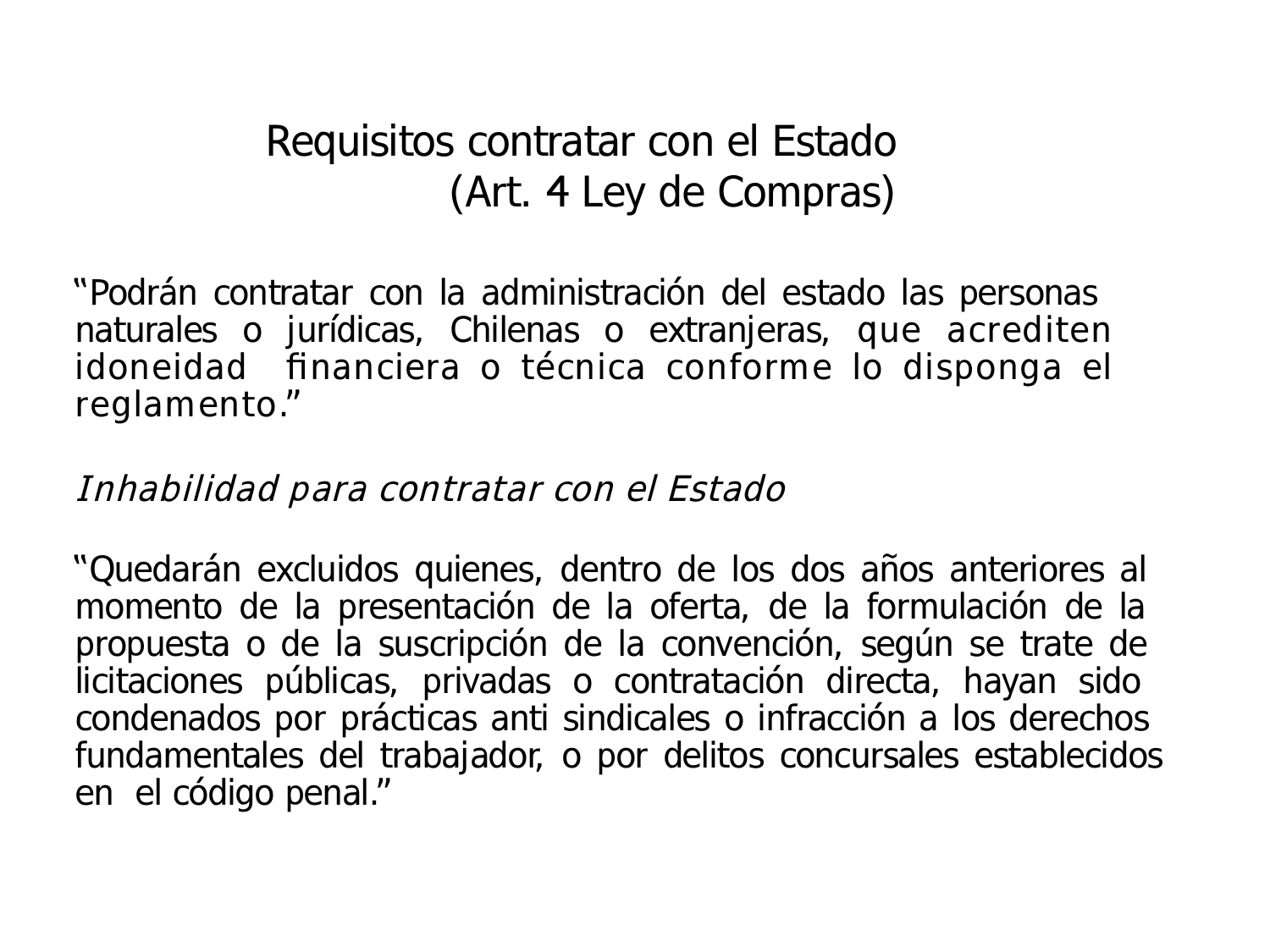

# Requisitos contratar con el Estado (Art. 4 Ley de Compras)
“Podrán contratar con la administración del estado las personas  naturales o jurídicas, Chilenas o extranjeras, que acrediten idoneidad  financiera o técnica conforme lo disponga el reglamento.”

Inhabilidad para contratar con el Estado

“Quedarán excluidos quienes, dentro de los dos años anteriores al  momento de la presentación de la oferta, de la formulación de la  propuesta o de la suscripción de la convención, según se trate de  licitaciones públicas, privadas o contratación directa, hayan sido  condenados por prácticas anti sindicales o infracción a los derechos  fundamentales del trabajador, o por delitos concursales establecidos en  el código penal.”